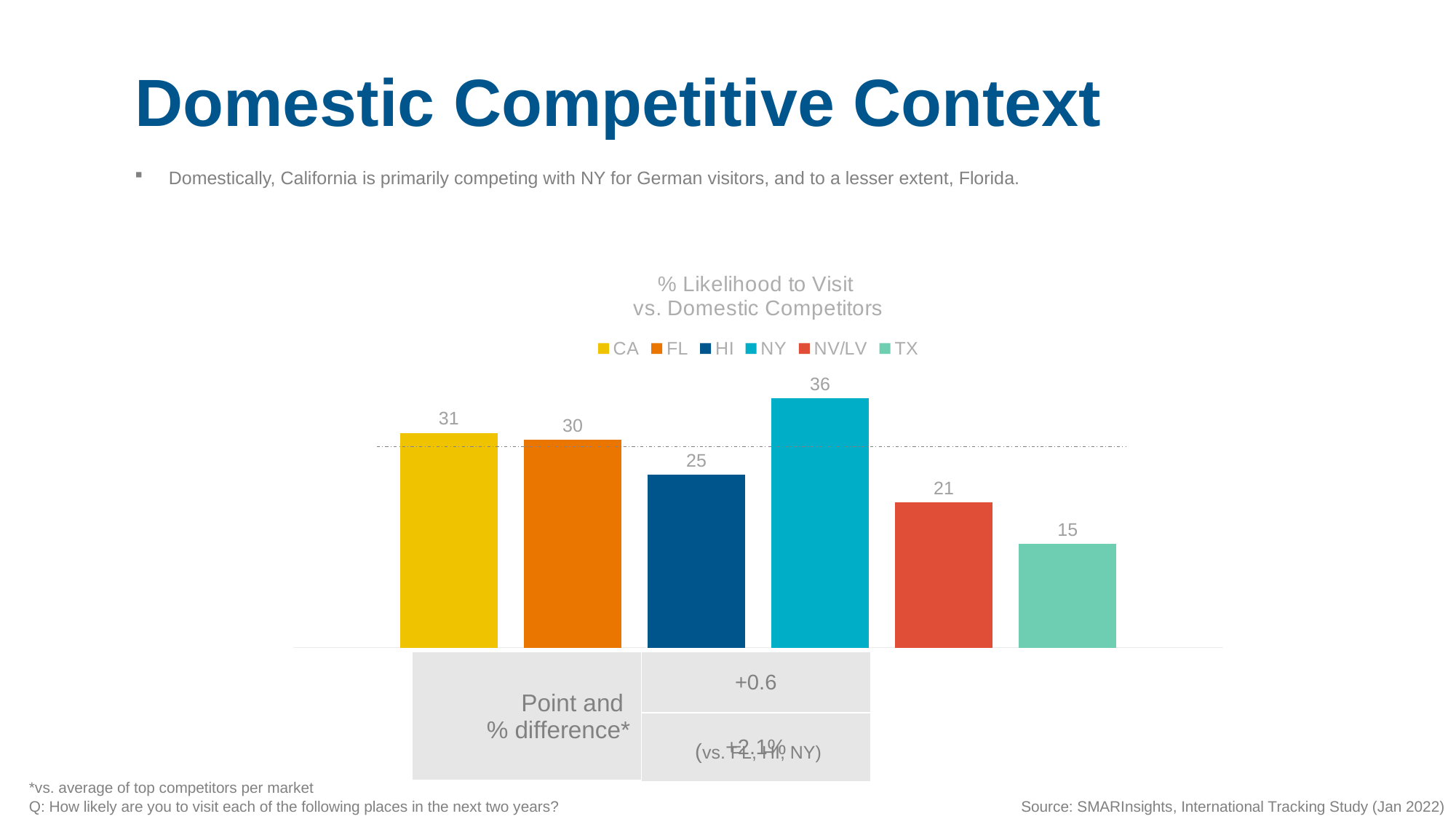

Domestic Competitive Context
Domestically, California is primarily competing with NY for German visitors, and to a lesser extent, Florida.

### Chart: % Likelihood to Visit vs. Domestic Competitors

| Category | CA | FL | HI | NY | NV/LV | TX |
|---|---|---|---|---|---|---|
| Category 1 | 31.0 | 30.0 | 25.0 | 36.0 | 21.0 | 15.0 |
| Point and % difference\* | +0.6 |
| --- | --- |
|  | +2.1% |
(vs. FL, HI, NY)
*vs. average of top competitors per market
Q: How likely are you to visit each of the following places in the next two years?

Source: SMARInsights, International Tracking Study (Jan 2022)